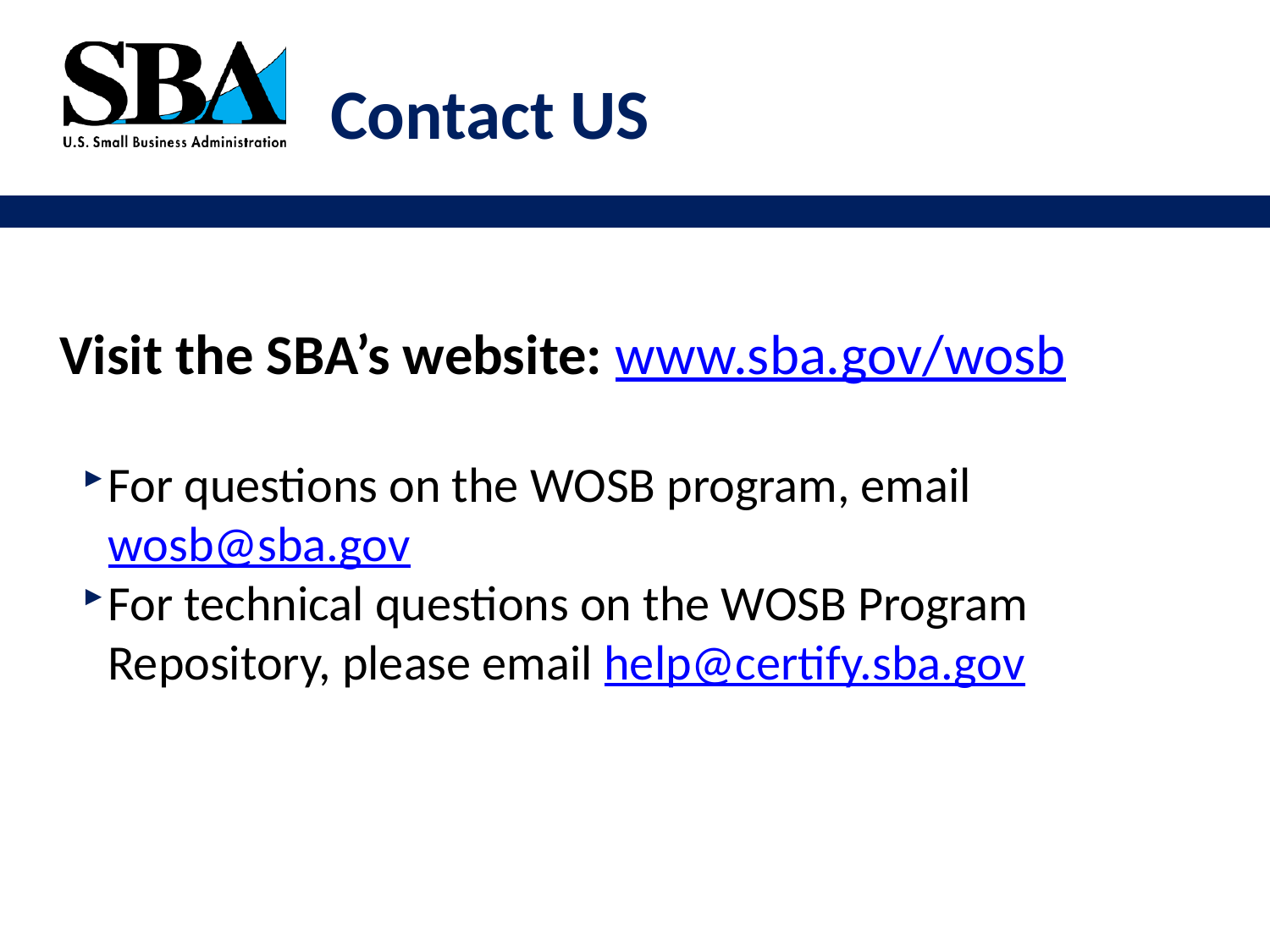

# Contact US
Visit the SBA’s website: www.sba.gov/wosb

For questions on the WOSB program, email wosb@sba.gov
For technical questions on the WOSB Program Repository, please email help@certify.sba.gov